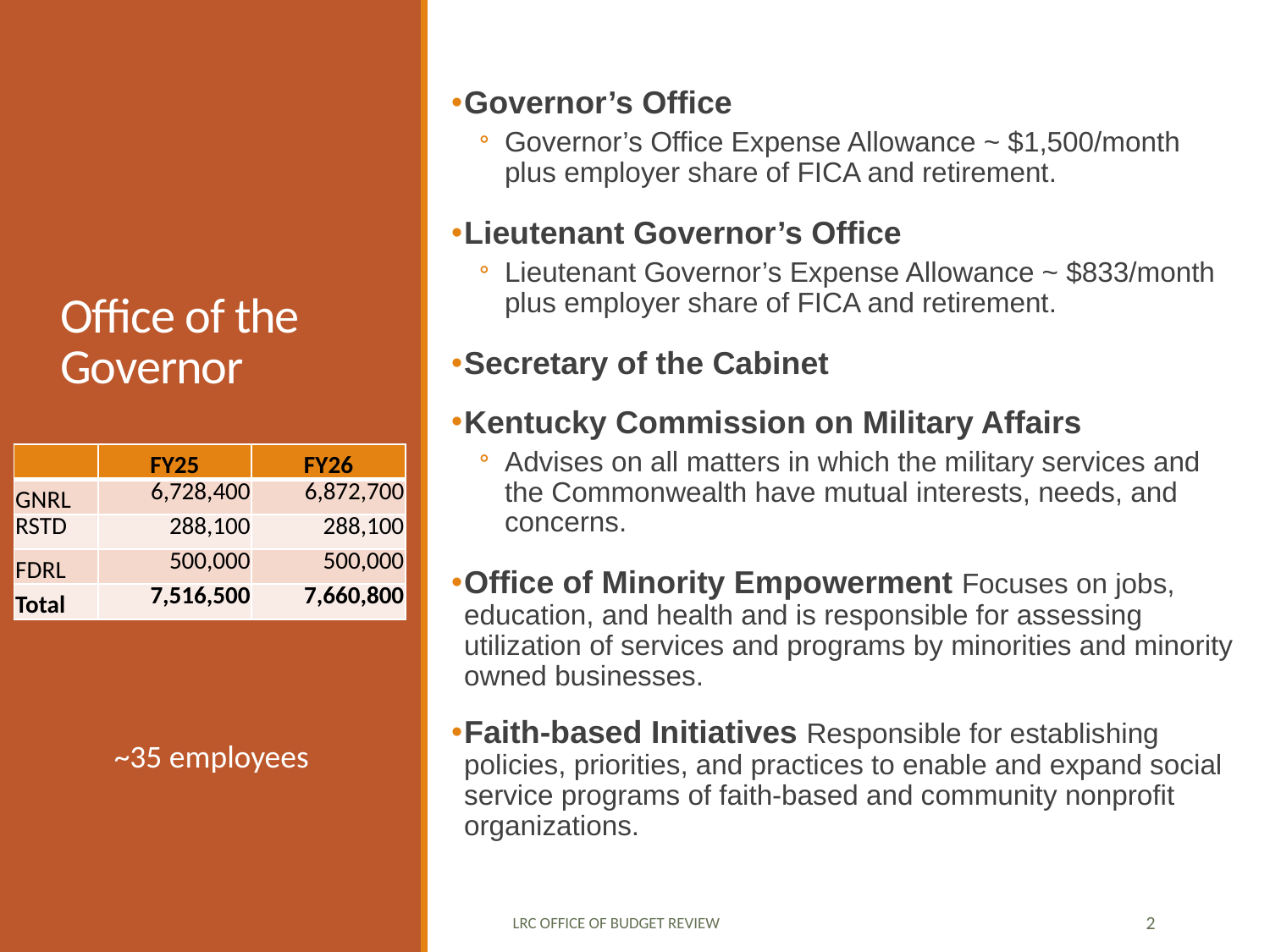

Governor’s Office
Governor’s Office Expense Allowance ~ $1,500/month plus employer share of FICA and retirement.
Lieutenant Governor’s Office
Lieutenant Governor’s Expense Allowance ~ $833/month plus employer share of FICA and retirement.
Secretary of the Cabinet
Kentucky Commission on Military Affairs
Advises on all matters in which the military services and the Commonwealth have mutual interests, needs, and concerns.
Office of Minority Empowerment Focuses on jobs, education, and health and is responsible for assessing utilization of services and programs by minorities and minority owned businesses.
Faith-based Initiatives Responsible for establishing policies, priorities, and practices to enable and expand social service programs of faith-based and community nonprofit organizations.
# Office of the Governor
|  | FY25 | FY26 |
| --- | --- | --- |
| GNRL | 6,728,400 | 6,872,700 |
| RSTD | 288,100 | 288,100 |
| FDRL | 500,000 | 500,000 |
| Total | 7,516,500 | 7,660,800 |
~35 employees
LRC Office of Budget Review
2